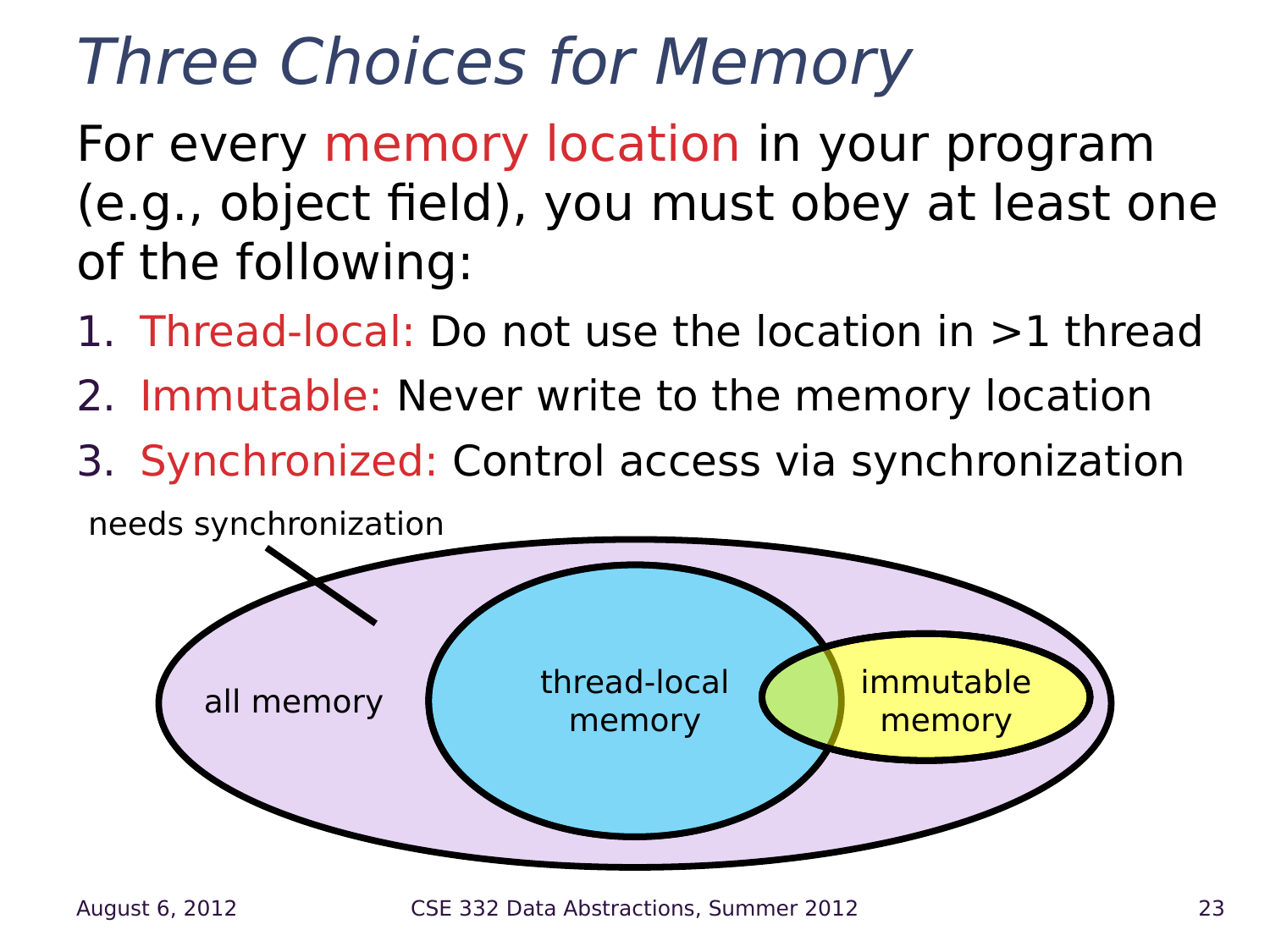

# Three Choices for Memory
For every memory location in your program (e.g., object field), you must obey at least one of the following:
Thread-local: Do not use the location in >1 thread
Immutable: Never write to the memory location
Synchronized: Control access via synchronization
needs synchronization

thread-local
memory
immutable
memory
all memory
August 6, 2012
CSE 332 Data Abstractions, Summer 2012
23